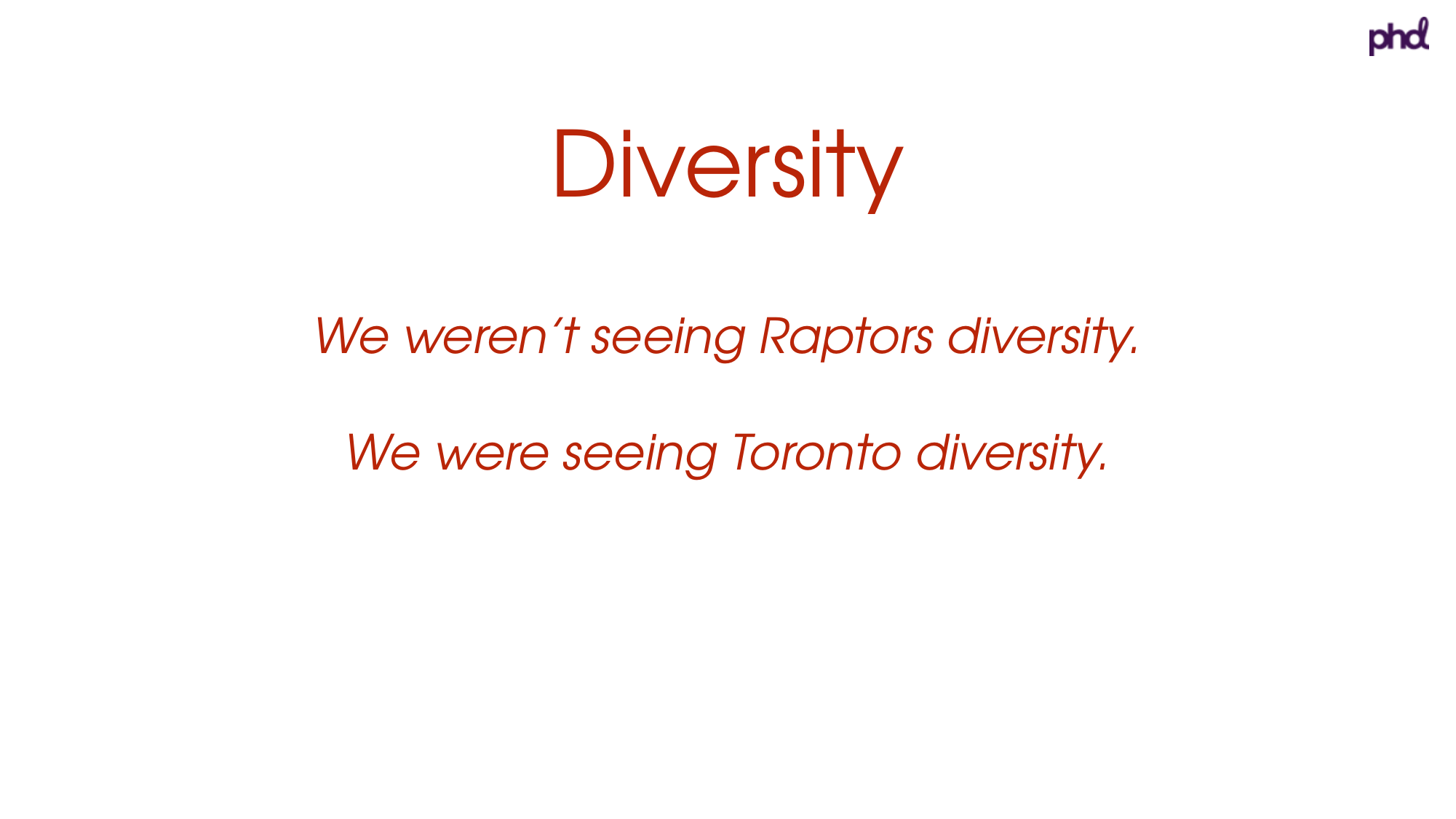

Diversity
We weren’t seeing Raptors diversity.

We were seeing Toronto diversity.